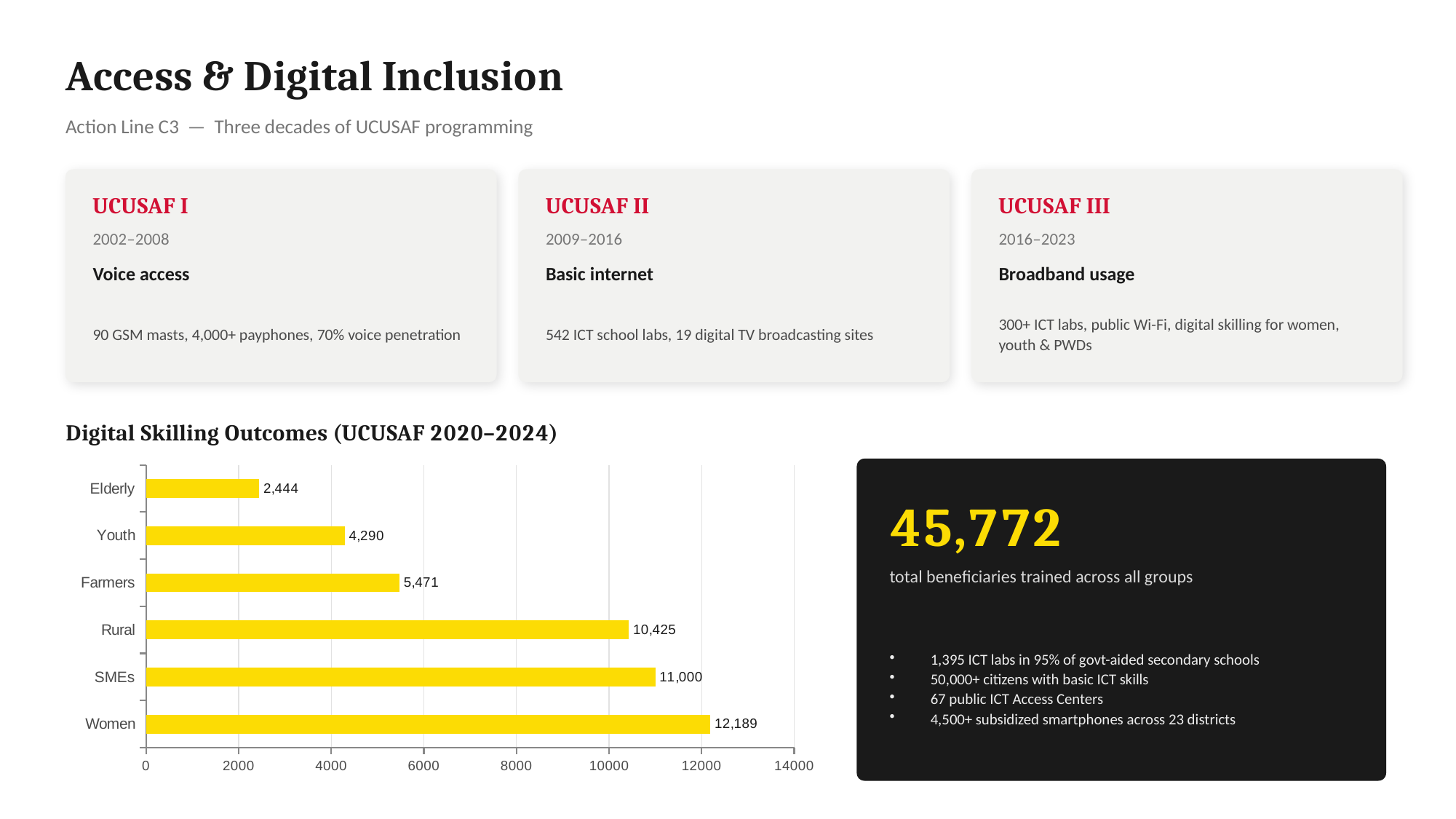

Access & Digital Inclusion
Action Line C3  —  Three decades of UCUSAF programming

UCUSAF I
UCUSAF II
UCUSAF III
2002–2008
2009–2016
2016–2023
Voice access
Basic internet
Broadband usage
90 GSM masts, 4,000+ payphones, 70% voice penetration
542 ICT school labs, 19 digital TV broadcasting sites
300+ ICT labs, public Wi-Fi, digital skilling for women, youth & PWDs
Digital Skilling Outcomes (UCUSAF 2020–2024)

### Chart

| Category | Beneficiaries Trained |
|---|---|
| Women | 12189.0 |
| SMEs | 11000.0 |
| Rural | 10425.0 |
| Farmers | 5471.0 |
| Youth | 4290.0 |
| Elderly | 2444.0 |
45,772
total beneficiaries trained across all groups
1,395 ICT labs in 95% of govt-aided secondary schools
50,000+ citizens with basic ICT skills
67 public ICT Access Centers
4,500+ subsidized smartphones across 23 districts